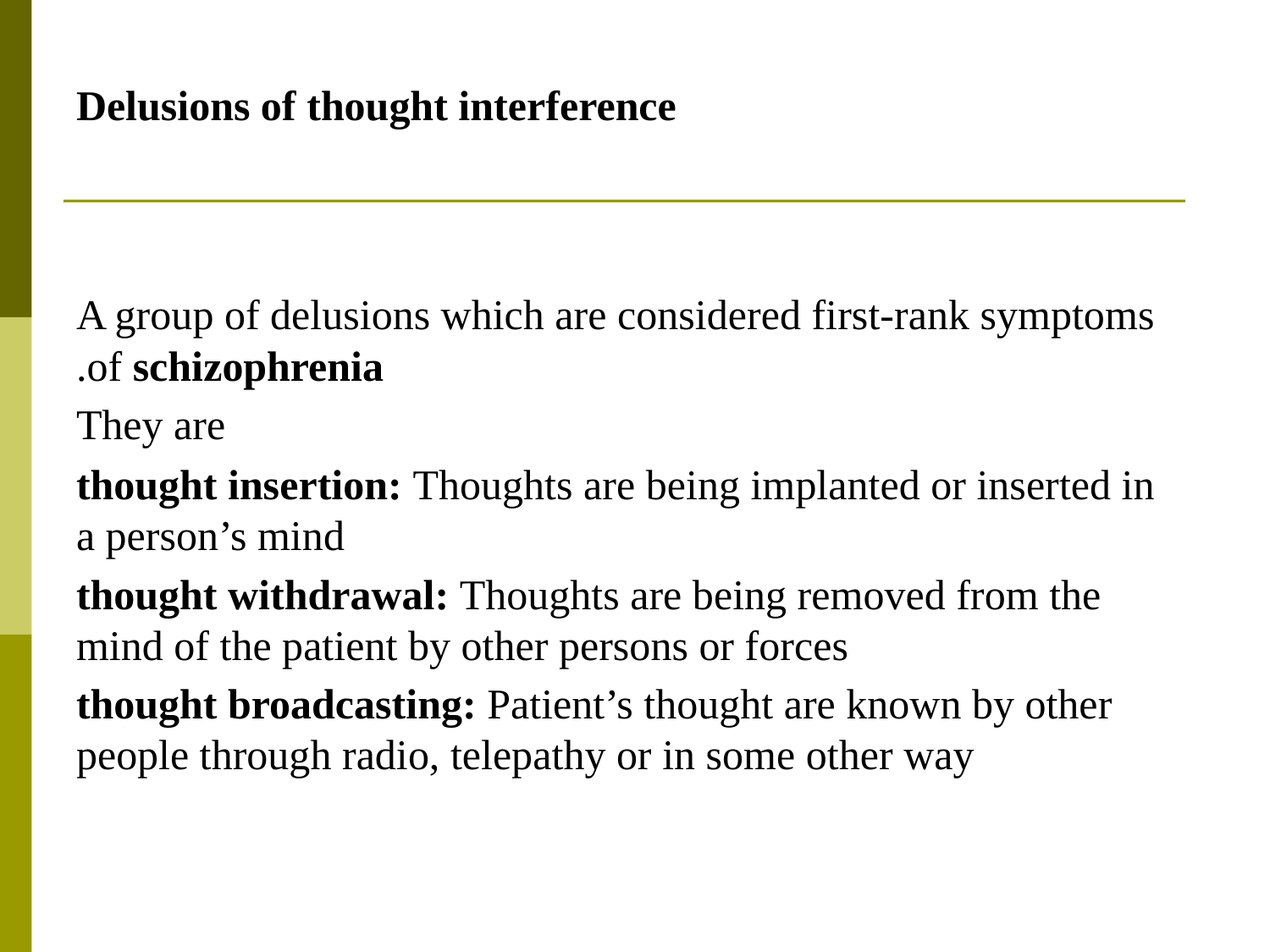

# Delusions of thought interference

A group of delusions which are considered first-rank symptoms of schizophrenia.
 They are
 thought insertion: Thoughts are being implanted or inserted in a person’s mind
thought withdrawal: Thoughts are being removed from the mind of the patient by other persons or forces
thought broadcasting: Patient’s thought are known by other people through radio, telepathy or in some other way